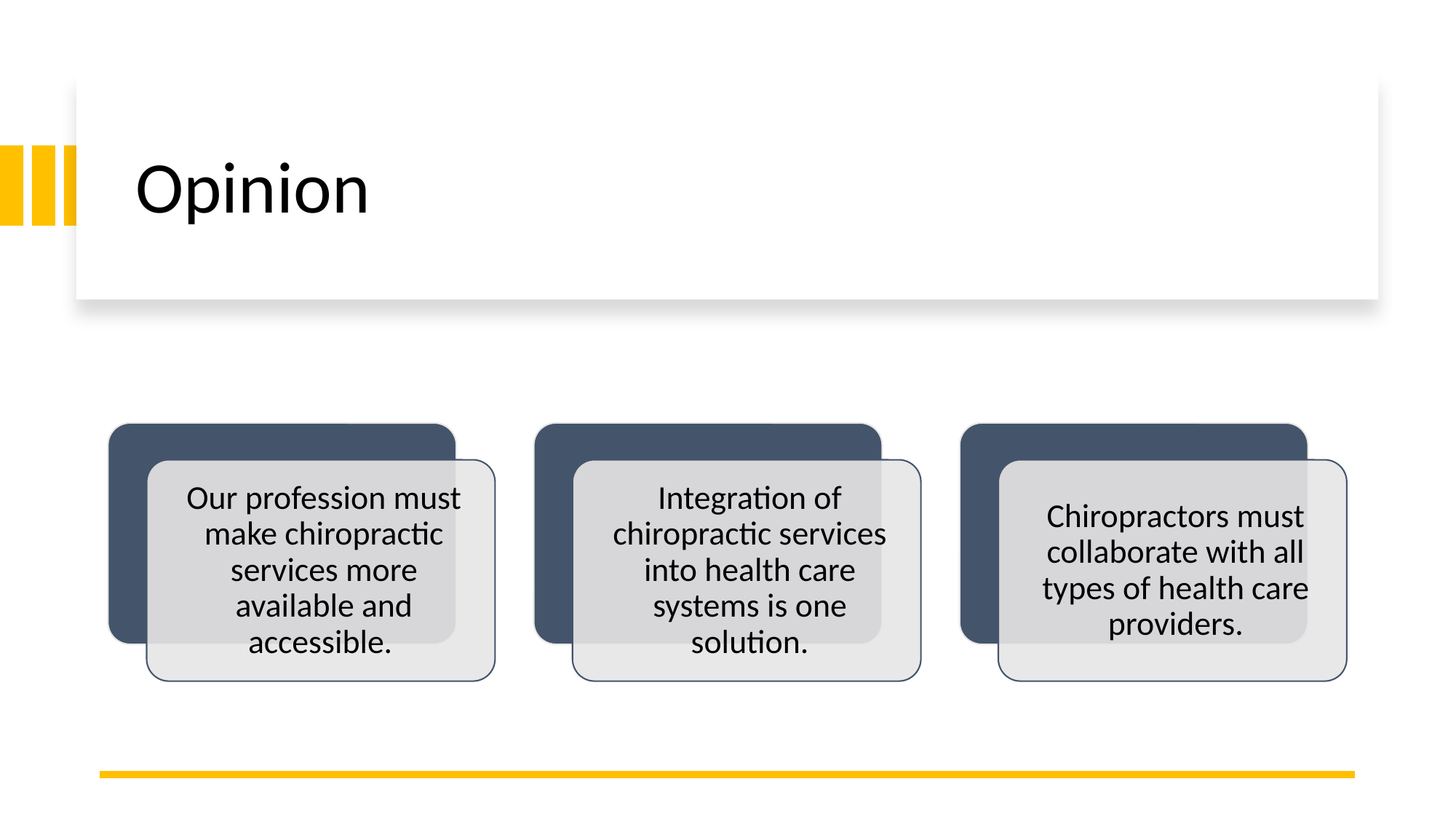

# Opinion

Our profession must make chiropractic services more available and accessible.
Integration of chiropractic services into health care systems is one solution.
Chiropractors must collaborate with all types of health care providers.